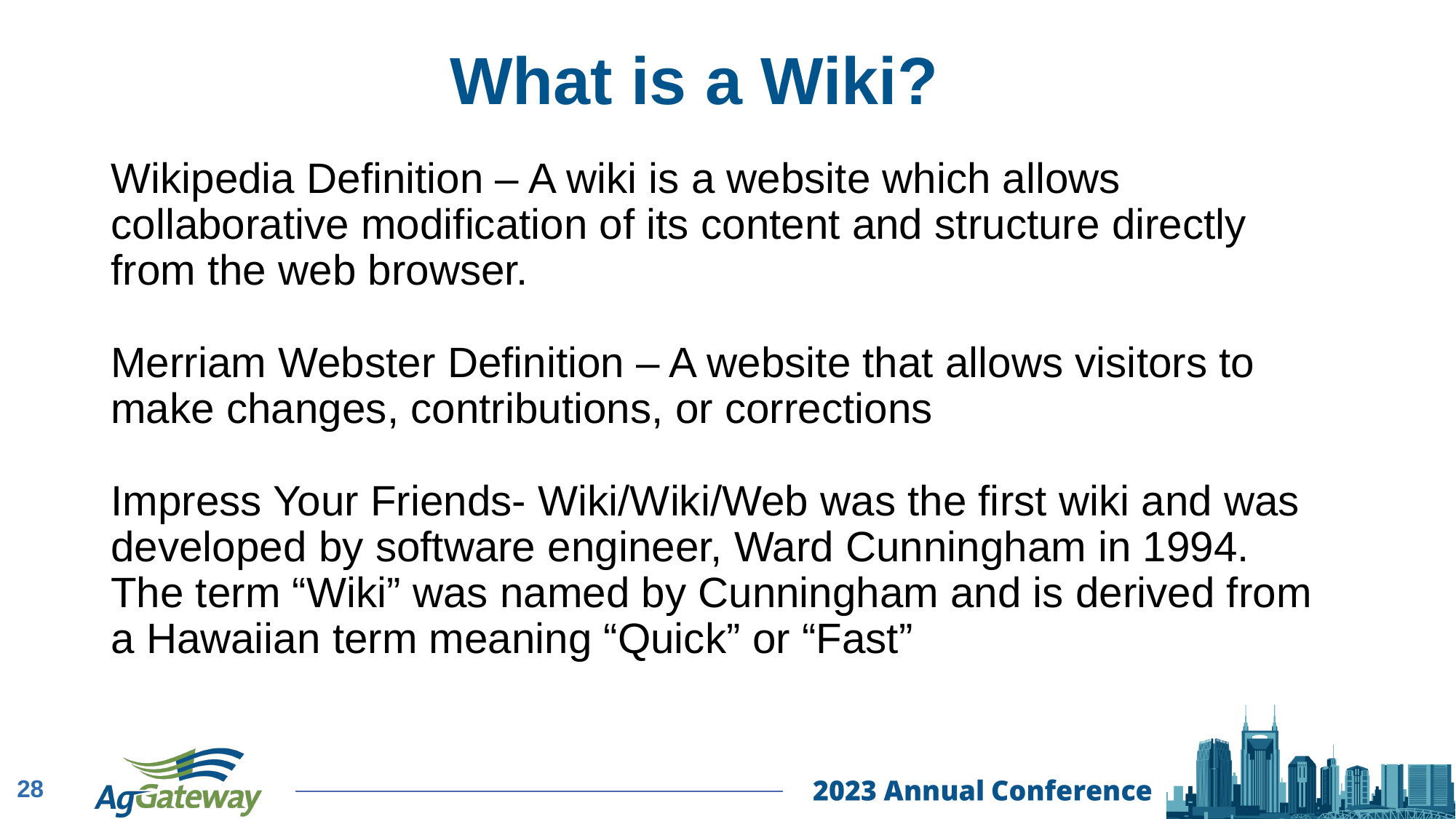

# What is a Wiki?
Wikipedia Definition – A wiki is a website which allows collaborative modification of its content and structure directly from the web browser.

Merriam Webster Definition – A website that allows visitors to make changes, contributions, or corrections

Impress Your Friends- Wiki/Wiki/Web was the first wiki and was developed by software engineer, Ward Cunningham in 1994.  The term “Wiki” was named by Cunningham and is derived from a Hawaiian term meaning “Quick” or “Fast”
28